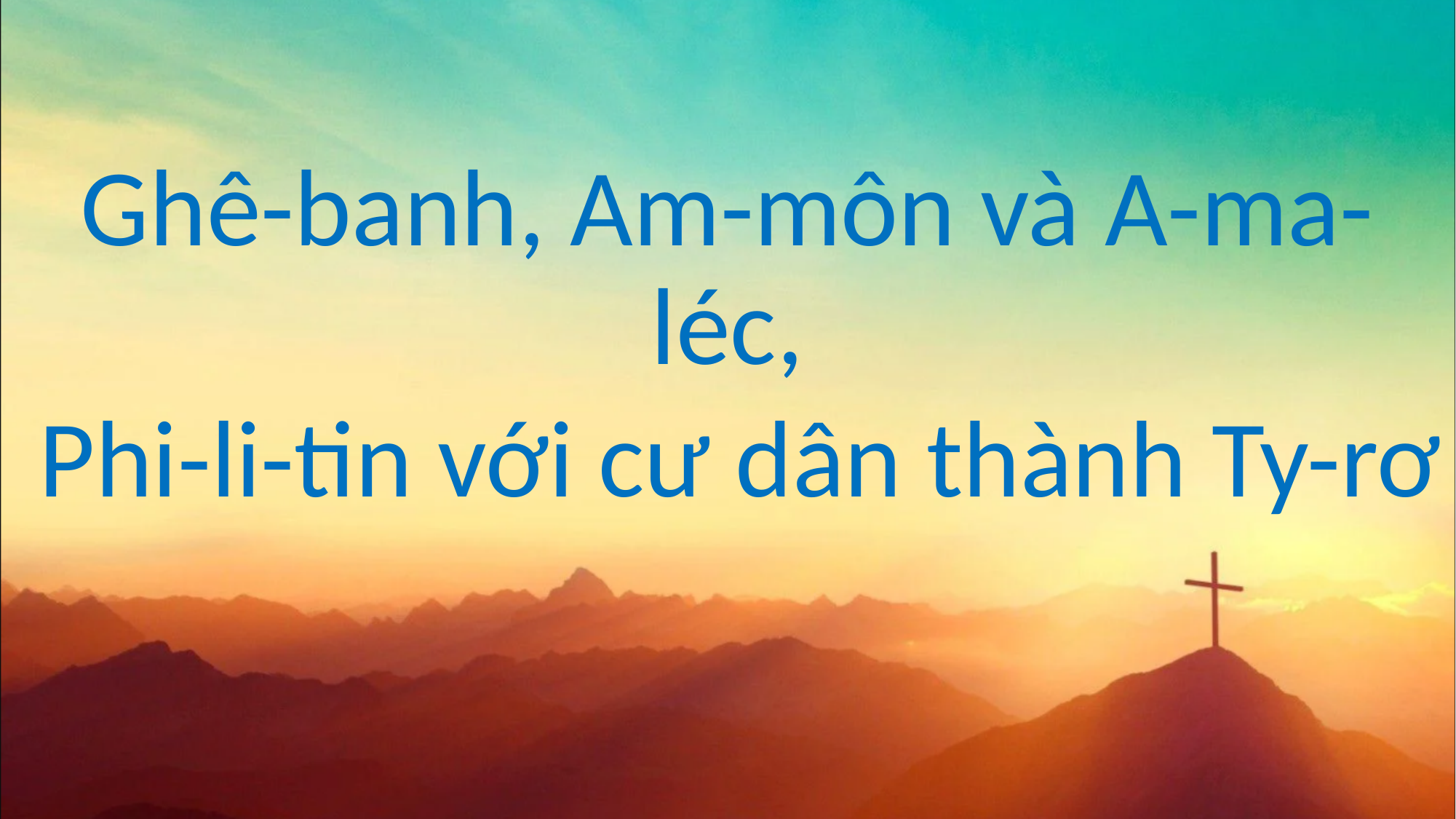

Ghê-banh, Am-môn và A-ma-léc,
 Phi-li-tin với cư dân thành Ty-rơ